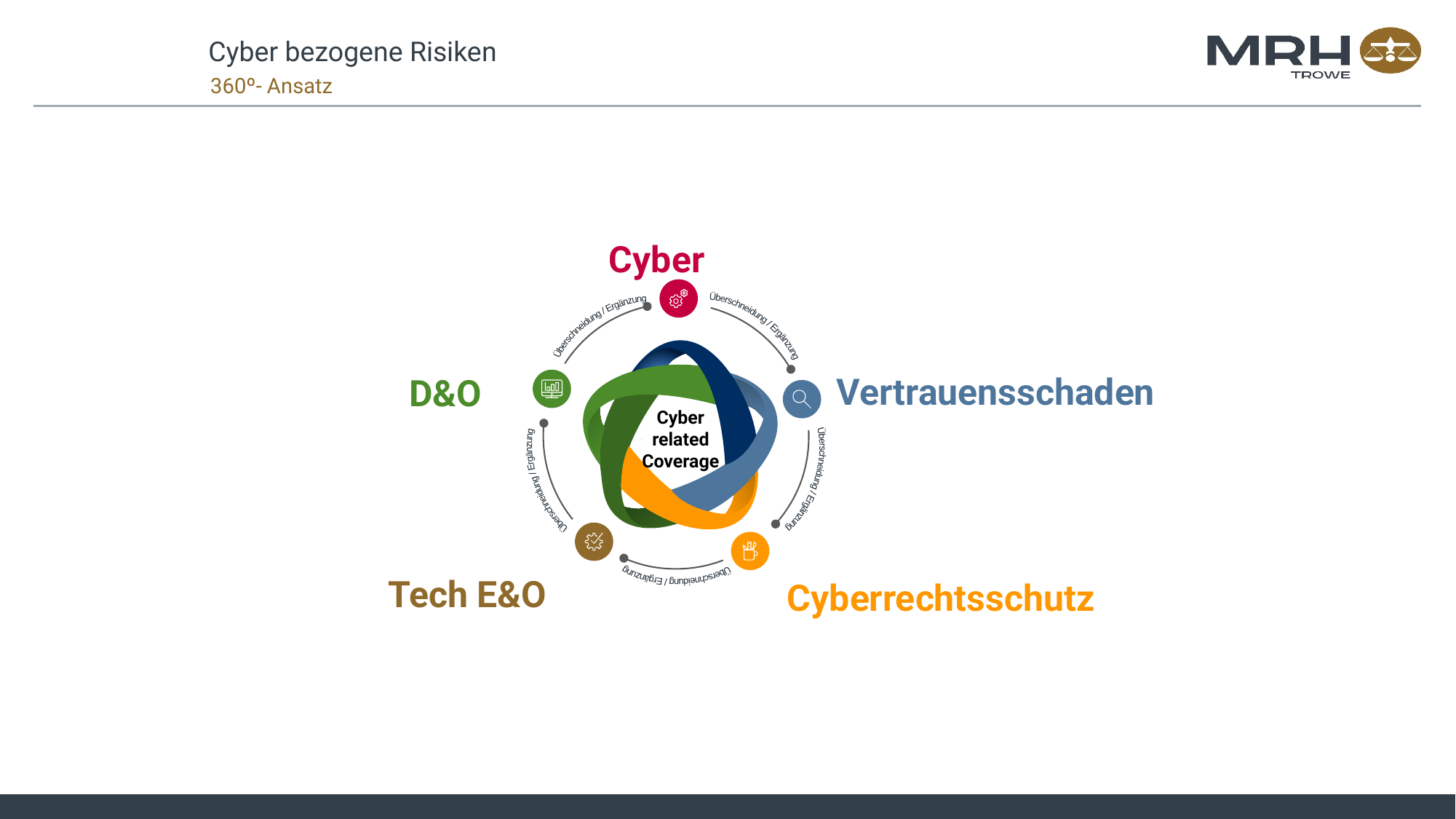

Cyber bezogene Risiken
360º- Ansatz
Cyber

Vertrauensschaden

Überschneidung / Ergänzung
Überschneidung / Ergänzung

D&O

Cyber related Coverage

Überschneidung / Ergänzung
Überschneidung / Ergänzung

Überschneidung / Ergänzung

Tech E&O

Cyberrechtsschutz